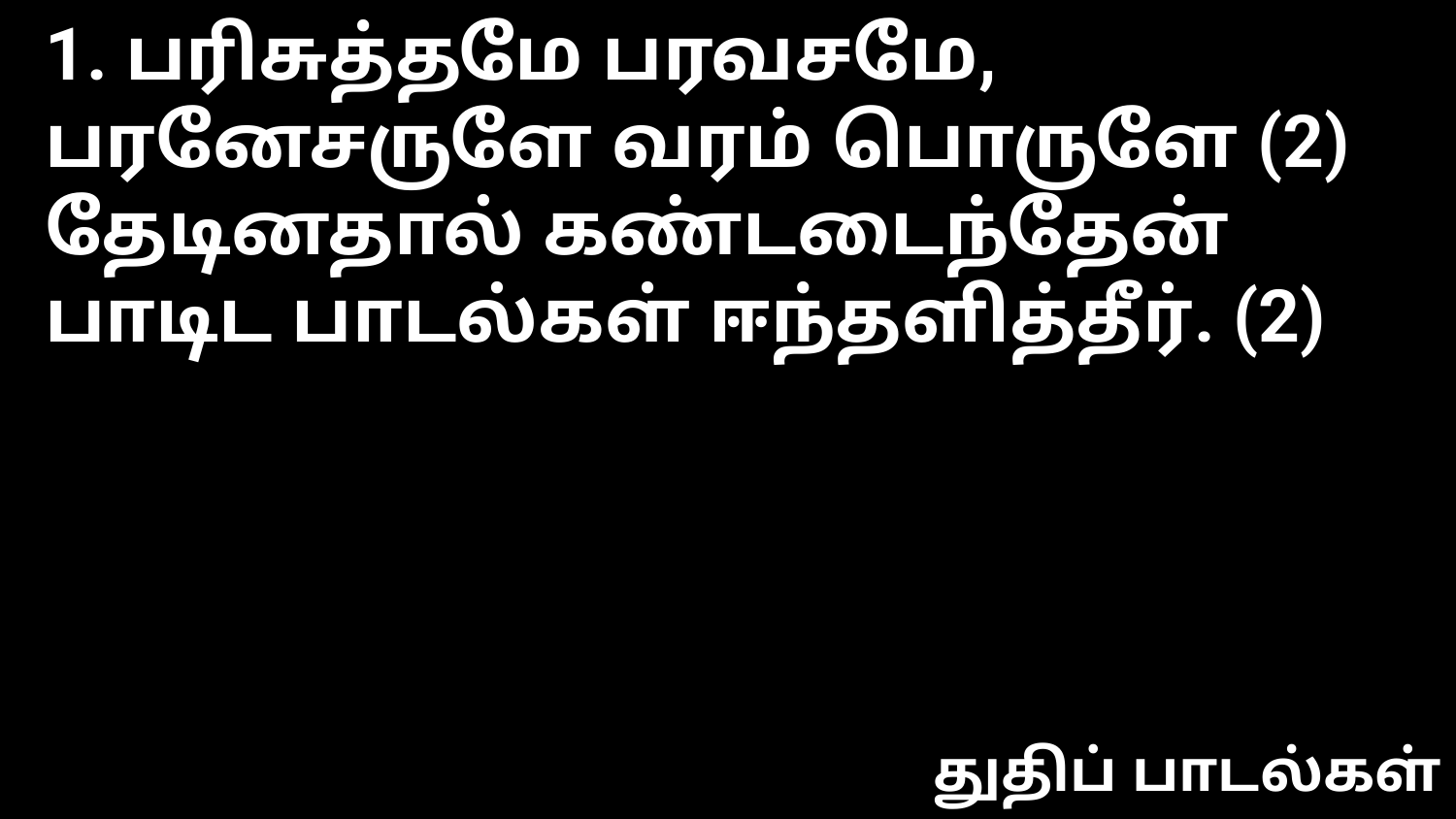

1. பரிசுத்தமே பரவசமே,
பரனேசருளே வரம் பொருளே (2)
தேடினதால் கண்டடைந்தேன்
பாடிட பாடல்கள் ஈந்தளித்தீர். (2)

துதிப் பாடல்கள்